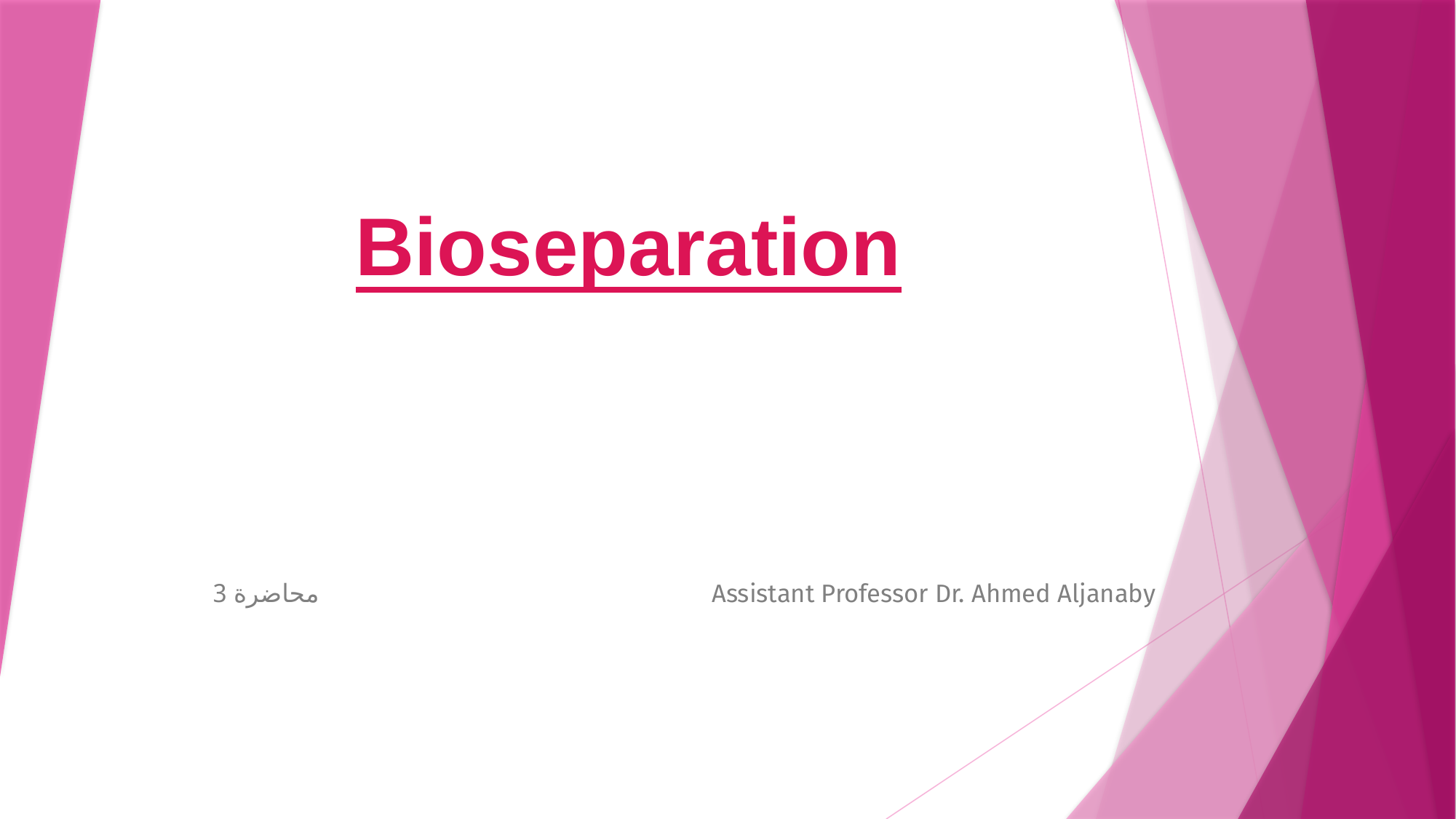

# Bioseparation

Assistant Professor Dr. Ahmed Aljanaby                                                            محاضرة 3